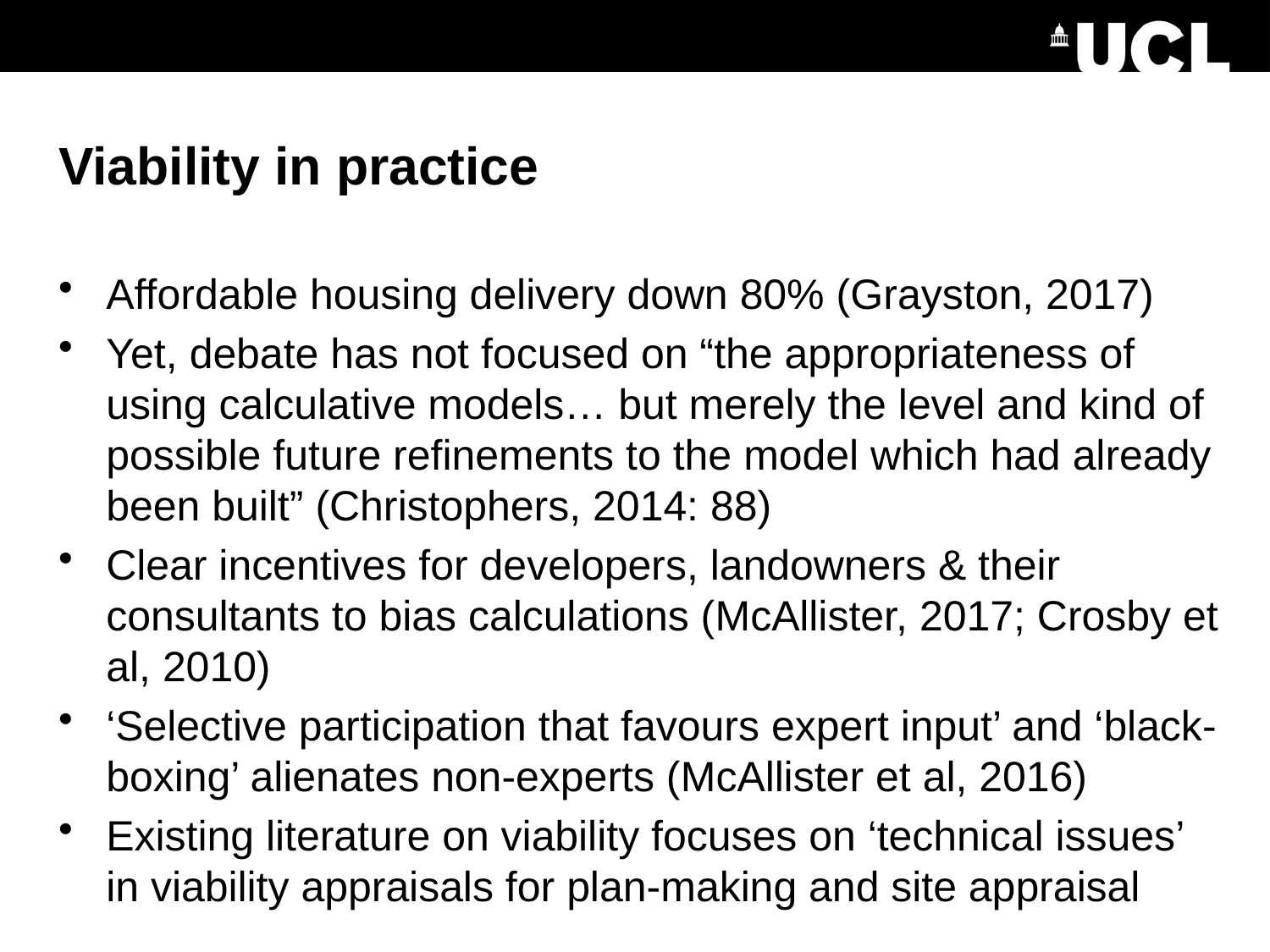

# Viability in practice
Affordable housing delivery down 80% (Grayston, 2017)
Yet, debate has not focused on “the appropriateness of using calculative models… but merely the level and kind of possible future refinements to the model which had already been built” (Christophers, 2014: 88)
Clear incentives for developers, landowners & their consultants to bias calculations (McAllister, 2017; Crosby et al, 2010)
‘Selective participation that favours expert input’ and ‘black-boxing’ alienates non-experts (McAllister et al, 2016)
Existing literature on viability focuses on ‘technical issues’ in viability appraisals for plan-making and site appraisal